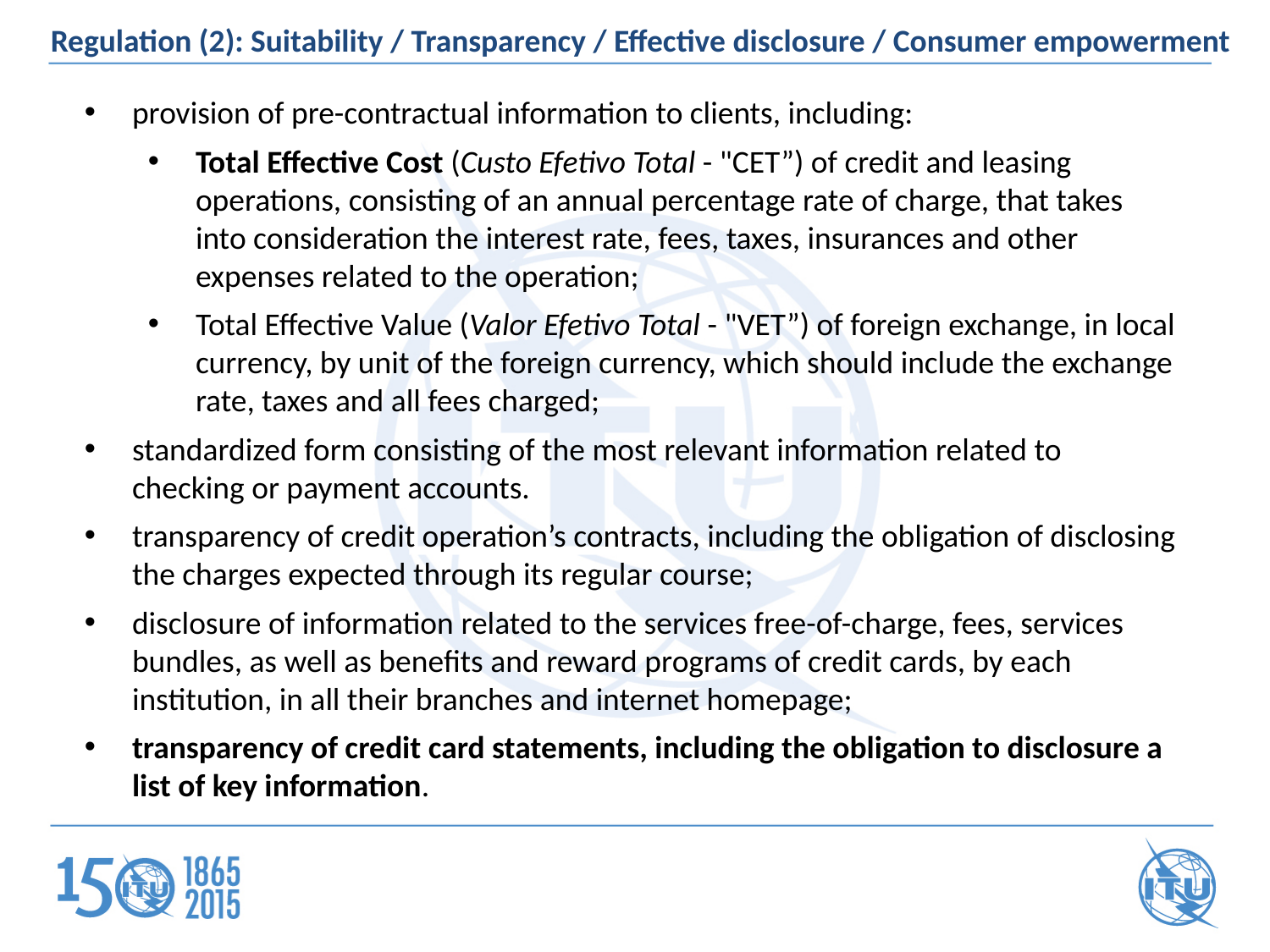

Regulation (2): Suitability / Transparency / Effective disclosure / Consumer empowerment
provision of pre-contractual information to clients, including:
Total Effective Cost (Custo Efetivo Total - "CET”) of credit and leasing operations, consisting of an annual percentage rate of charge, that takes into consideration the interest rate, fees, taxes, insurances and other expenses related to the operation;
Total Effective Value (Valor Efetivo Total - "VET”) of foreign exchange, in local currency, by unit of the foreign currency, which should include the exchange rate, taxes and all fees charged;
standardized form consisting of the most relevant information related to checking or payment accounts.
transparency of credit operation’s contracts, including the obligation of disclosing the charges expected through its regular course;
disclosure of information related to the services free-of-charge, fees, services bundles, as well as benefits and reward programs of credit cards, by each institution, in all their branches and internet homepage;
transparency of credit card statements, including the obligation to disclosure a list of key information.